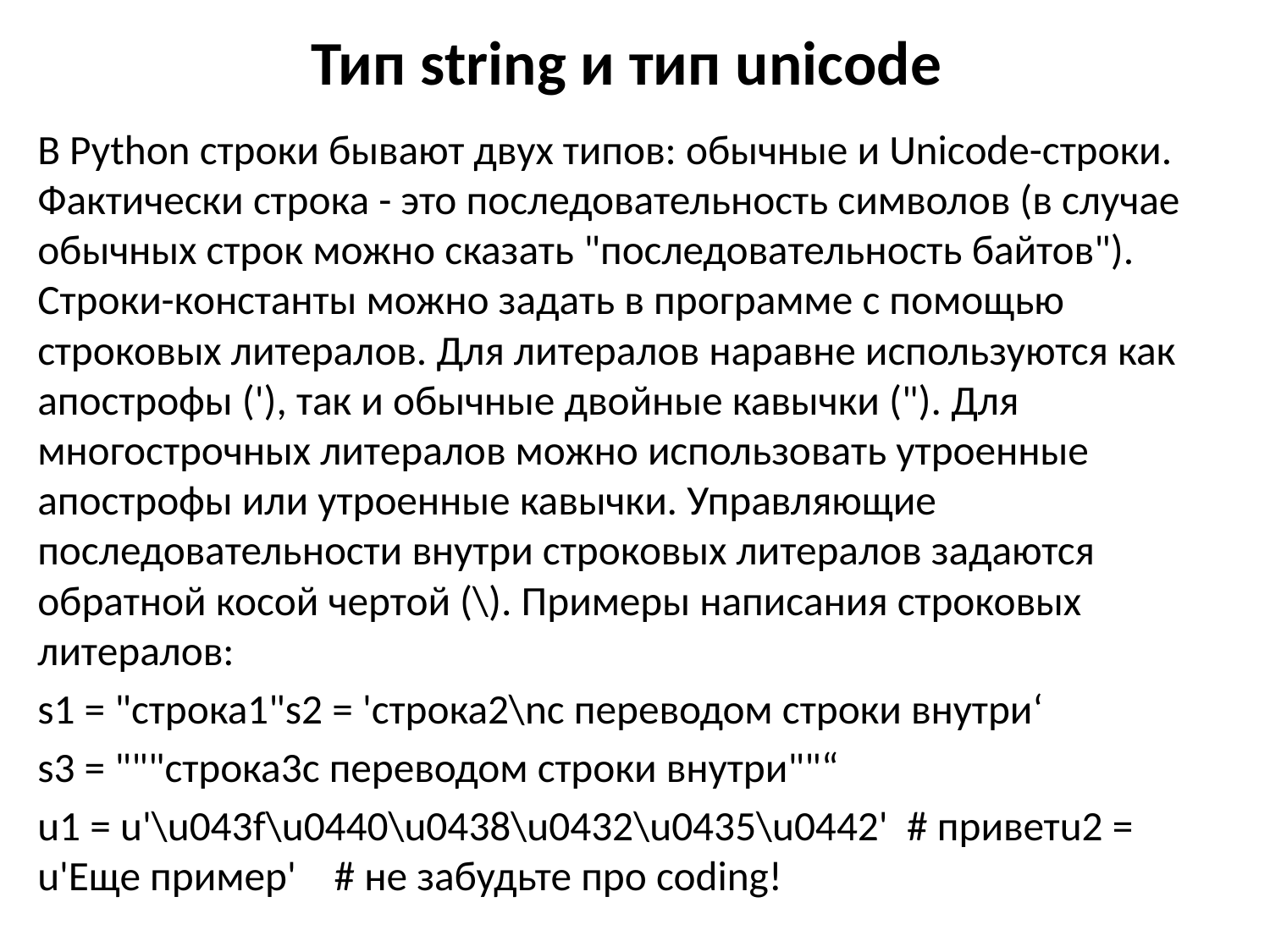

# Тип string и тип unicode
В Python строки бывают двух типов: обычные и Unicode-строки. Фактически строка - это последовательность символов (в случае обычных строк можно сказать "последовательность байтов"). Строки-константы можно задать в программе с помощью строковых литералов. Для литералов наравне используются как апострофы ('), так и обычные двойные кавычки ("). Для многострочных литералов можно использовать утроенные апострофы или утроенные кавычки. Управляющие последовательности внутри строковых литералов задаются обратной косой чертой (\). Примеры написания строковых литералов:
s1 = "строка1"s2 = 'строка2\nс переводом строки внутри‘
s3 = """строка3с переводом строки внутри""“
u1 = u'\u043f\u0440\u0438\u0432\u0435\u0442'  # приветu2 = u'Еще пример'    # не забудьте про coding!